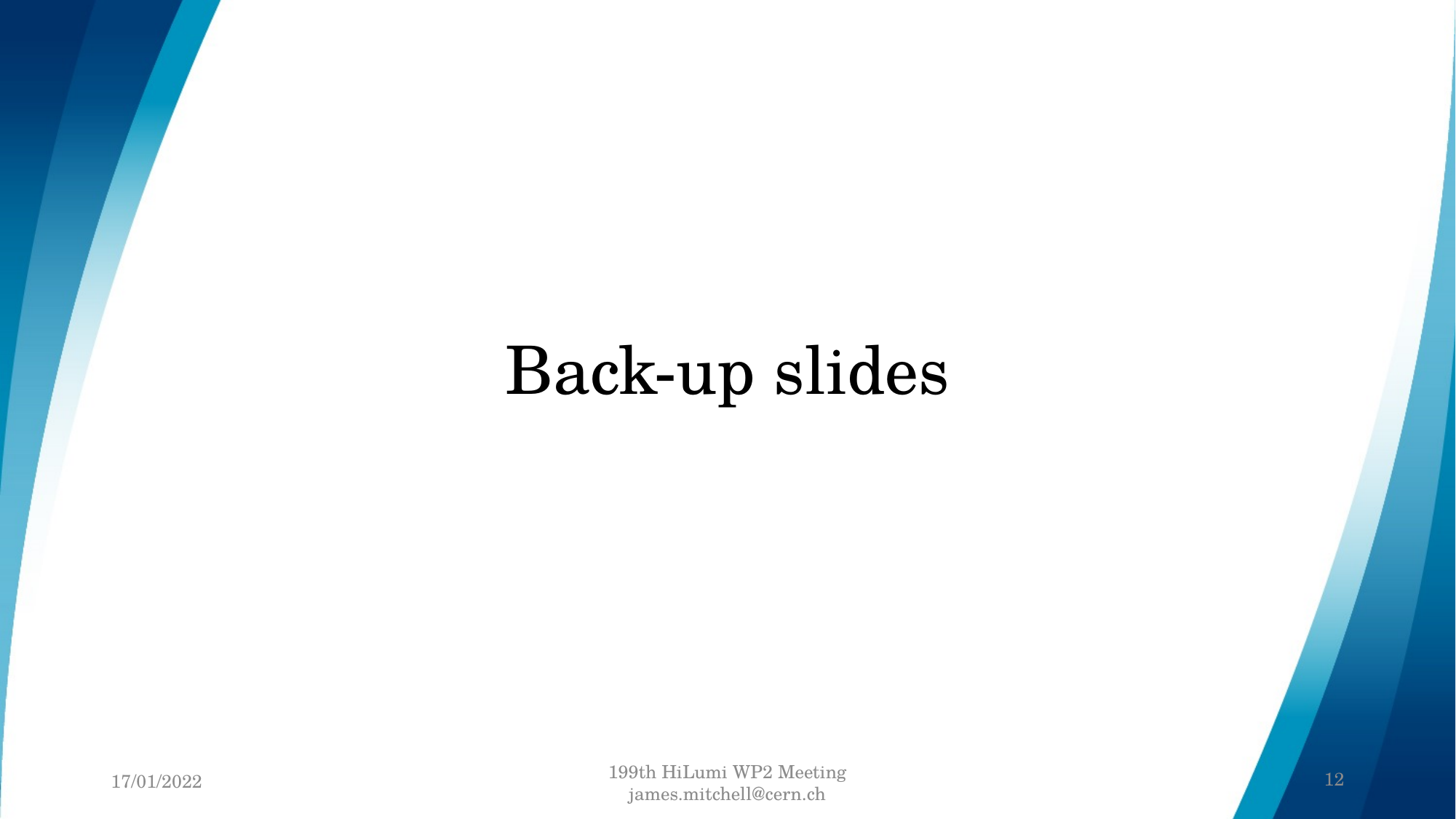

# Back-up slides
17/01/2022
12
199th HiLumi WP2 Meeting
james.mitchell@cern.ch